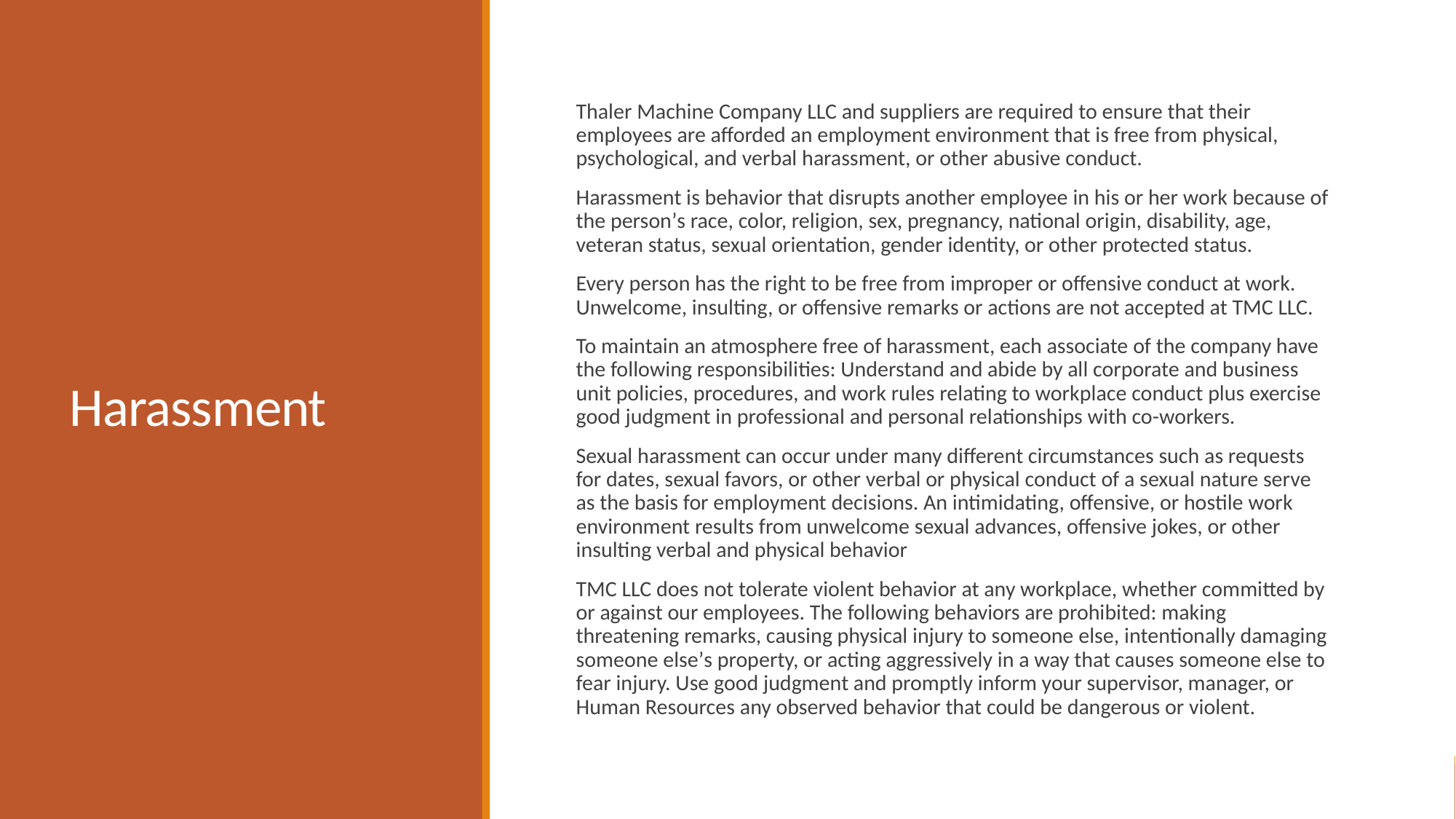

# Harassment
Thaler Machine Company LLC and suppliers are required to ensure that their employees are afforded an employment environment that is free from physical, psychological, and verbal harassment, or other abusive conduct.
Harassment is behavior that disrupts another employee in his or her work because of the personʼs race, color, religion, sex, pregnancy, national origin, disability, age, veteran status, sexual orientation, gender identity, or other protected status.
Every person has the right to be free from improper or offensive conduct at work. Unwelcome, insulting, or offensive remarks or actions are not accepted at TMC LLC.
To maintain an atmosphere free of harassment, each associate of the company have the following responsibilities: Understand and abide by all corporate and business unit policies, procedures, and work rules relating to workplace conduct plus exercise good judgment in professional and personal relationships with co-workers.
Sexual harassment can occur under many different circumstances such as requests for dates, sexual favors, or other verbal or physical conduct of a sexual nature serve as the basis for employment decisions. An intimidating, offensive, or hostile work environment results from unwelcome sexual advances, offensive jokes, or other insulting verbal and physical behavior
TMC LLC does not tolerate violent behavior at any workplace, whether committed by or against our employees. The following behaviors are prohibited: making threatening remarks, causing physical injury to someone else, intentionally damaging someone elseʼs property, or acting aggressively in a way that causes someone else to fear injury. Use good judgment and promptly inform your supervisor, manager, or Human Resources any observed behavior that could be dangerous or violent.